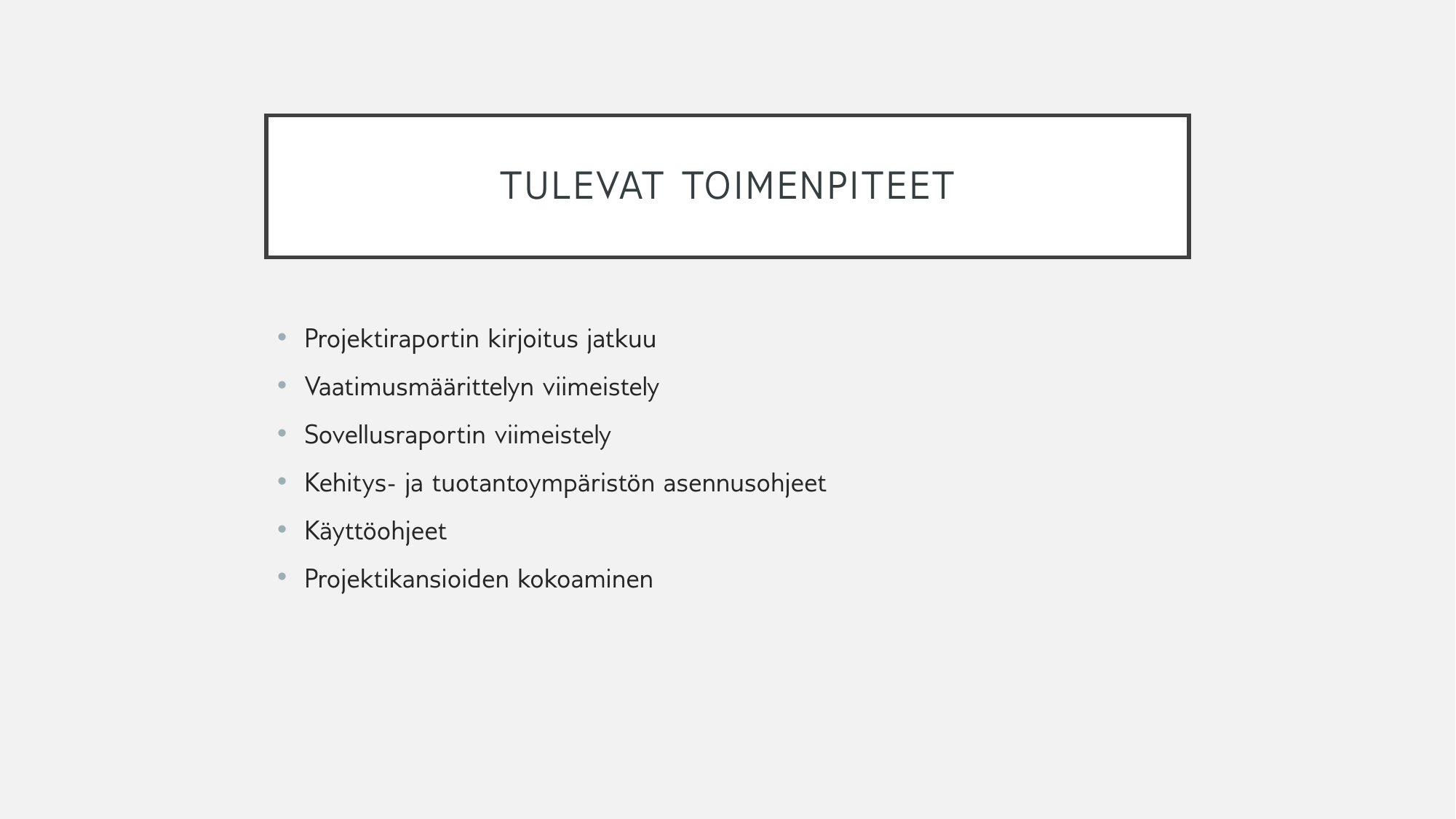

# Tulevat toimenpiteet
Projektiraportin kirjoitus jatkuu
Vaatimusmäärittelyn viimeistely
Sovellusraportin viimeistely
Kehitys- ja tuotantoympäristön asennusohjeet
Käyttöohjeet
Projektikansioiden kokoaminen